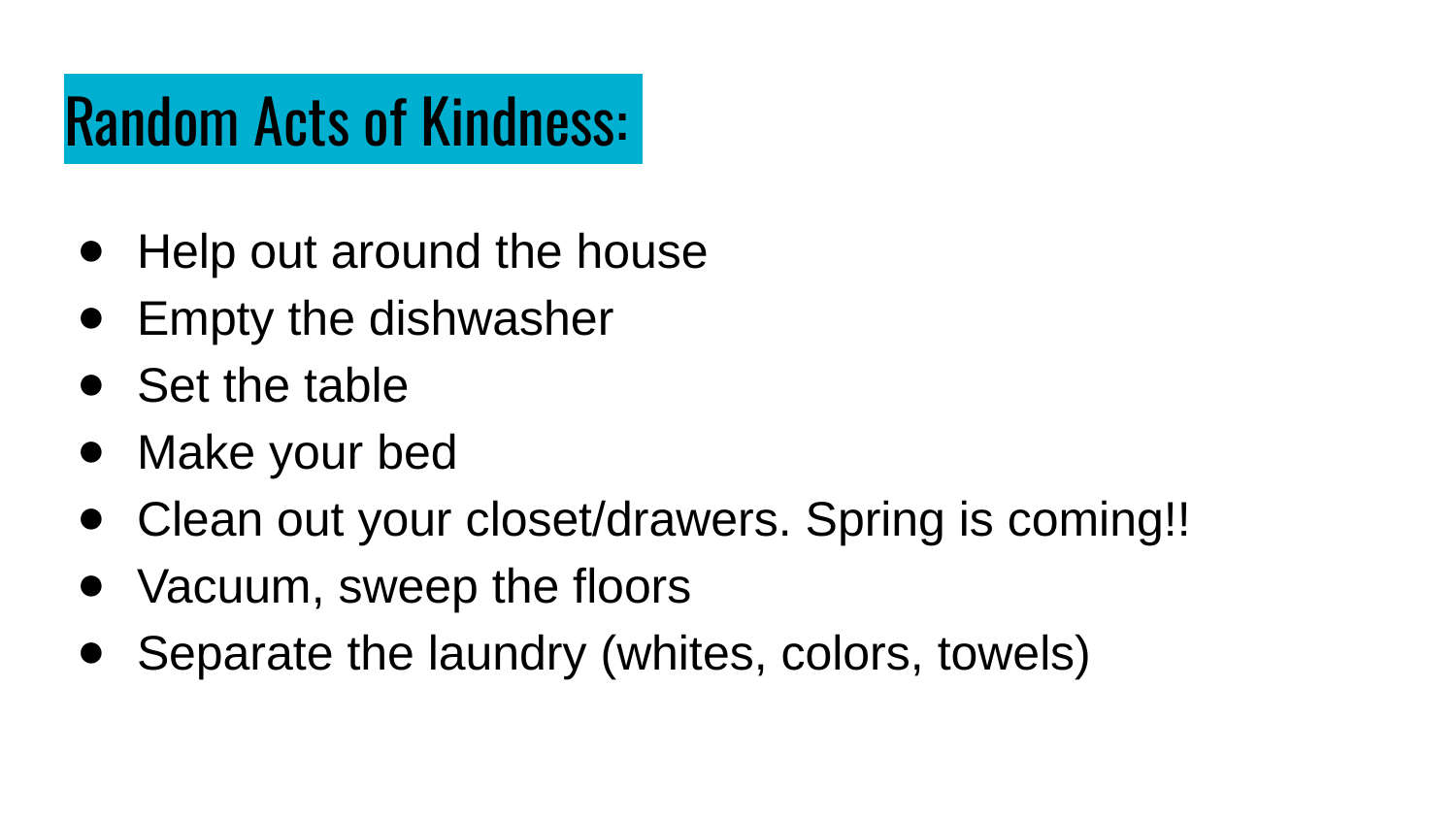

# Random Acts of Kindness:
Help out around the house
Empty the dishwasher
Set the table
Make your bed
Clean out your closet/drawers. Spring is coming!!
Vacuum, sweep the floors
Separate the laundry (whites, colors, towels)